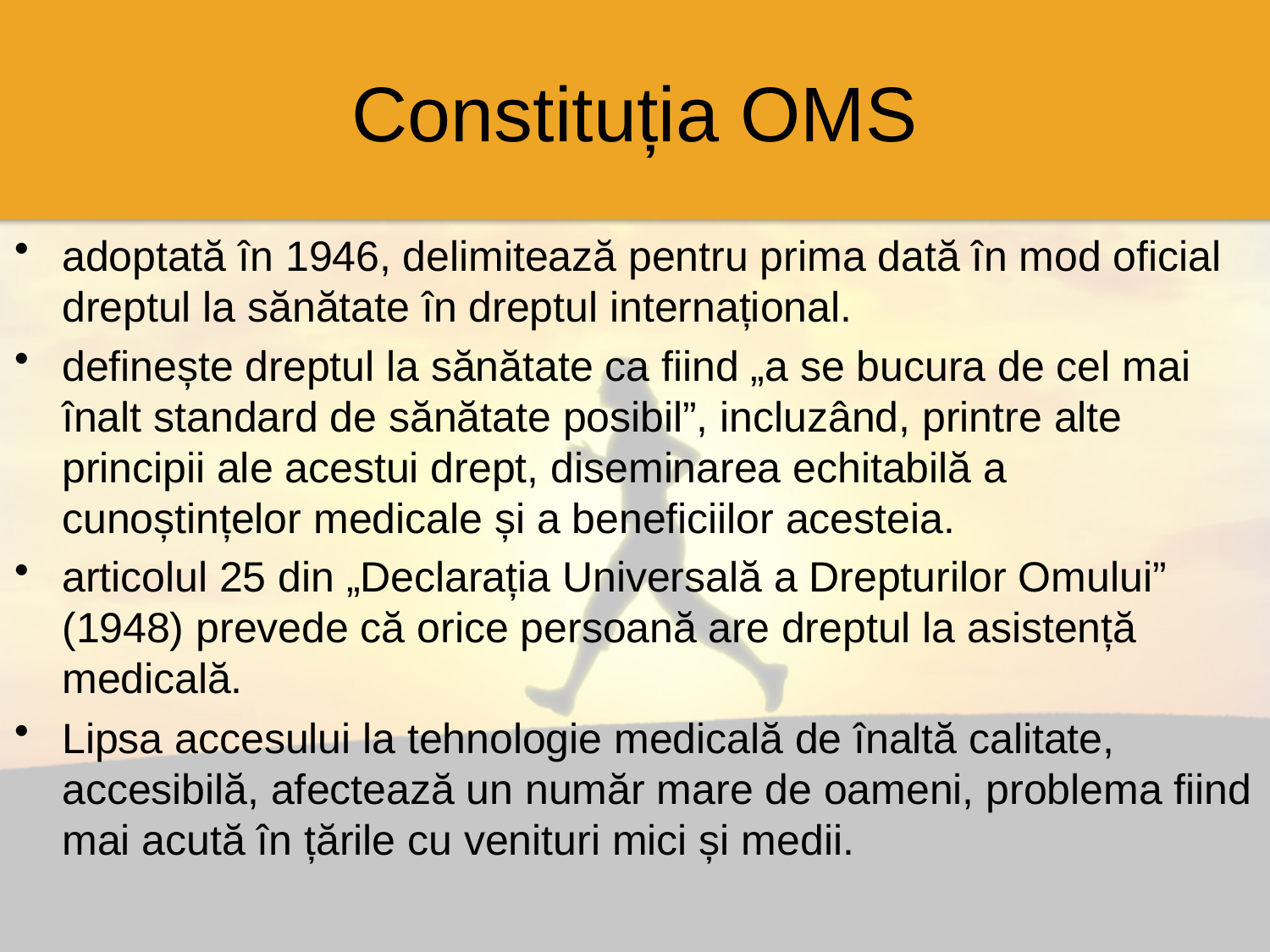

# Constituția OMS
adoptată în 1946, delimitează pentru prima dată în mod oficial dreptul la sănătate în dreptul internațional.
definește dreptul la sănătate ca fiind „a se bucura de cel mai înalt standard de sănătate posibil”, incluzând, printre alte principii ale acestui drept, diseminarea echitabilă a cunoștințelor medicale și a beneficiilor acesteia.
articolul 25 din „Declarația Universală a Drepturilor Omului” (1948) prevede că orice persoană are dreptul la asistență medicală.
Lipsa accesului la tehnologie medicală de înaltă calitate, accesibilă, afectează un număr mare de oameni, problema fiind mai acută în țările cu venituri mici și medii.